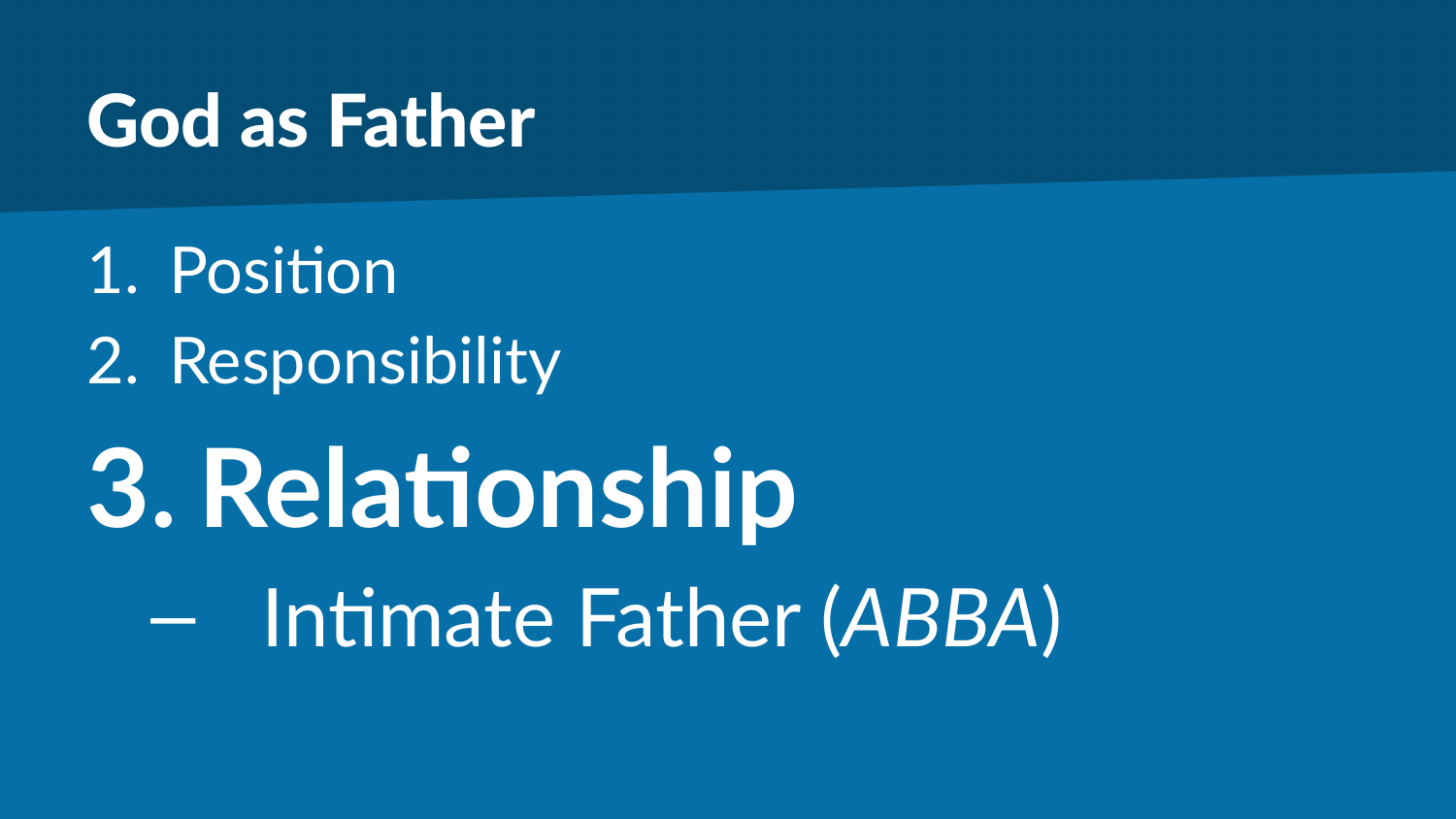

# God as Father
Position
Responsibility
Relationship
Intimate Father (ABBA)